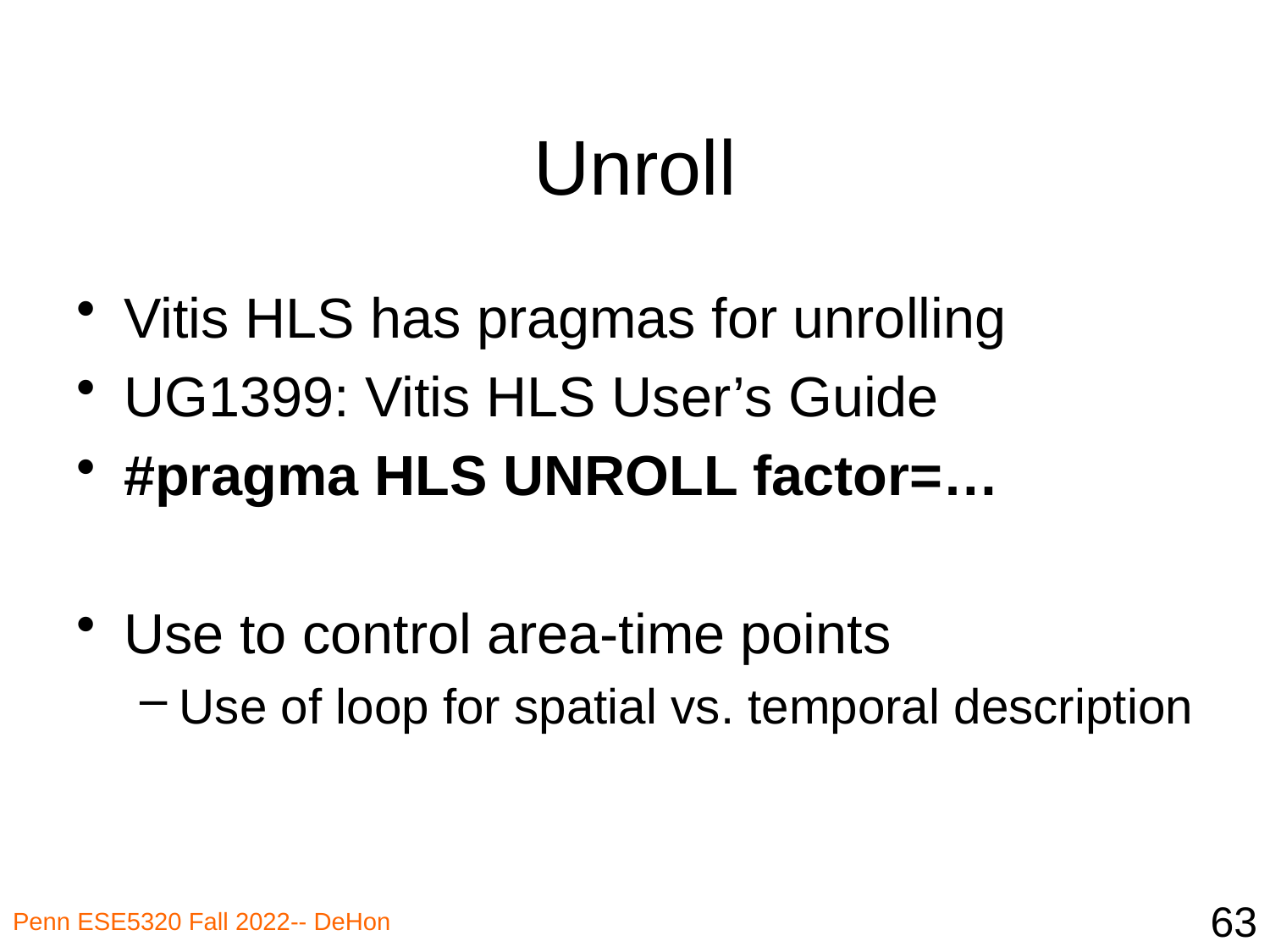

# Unroll
Vitis HLS has pragmas for unrolling
UG1399: Vitis HLS User’s Guide
#pragma HLS UNROLL factor=…

Use to control area-time points
Use of loop for spatial vs. temporal description

63
Penn ESE5320 Fall 2022-- DeHon